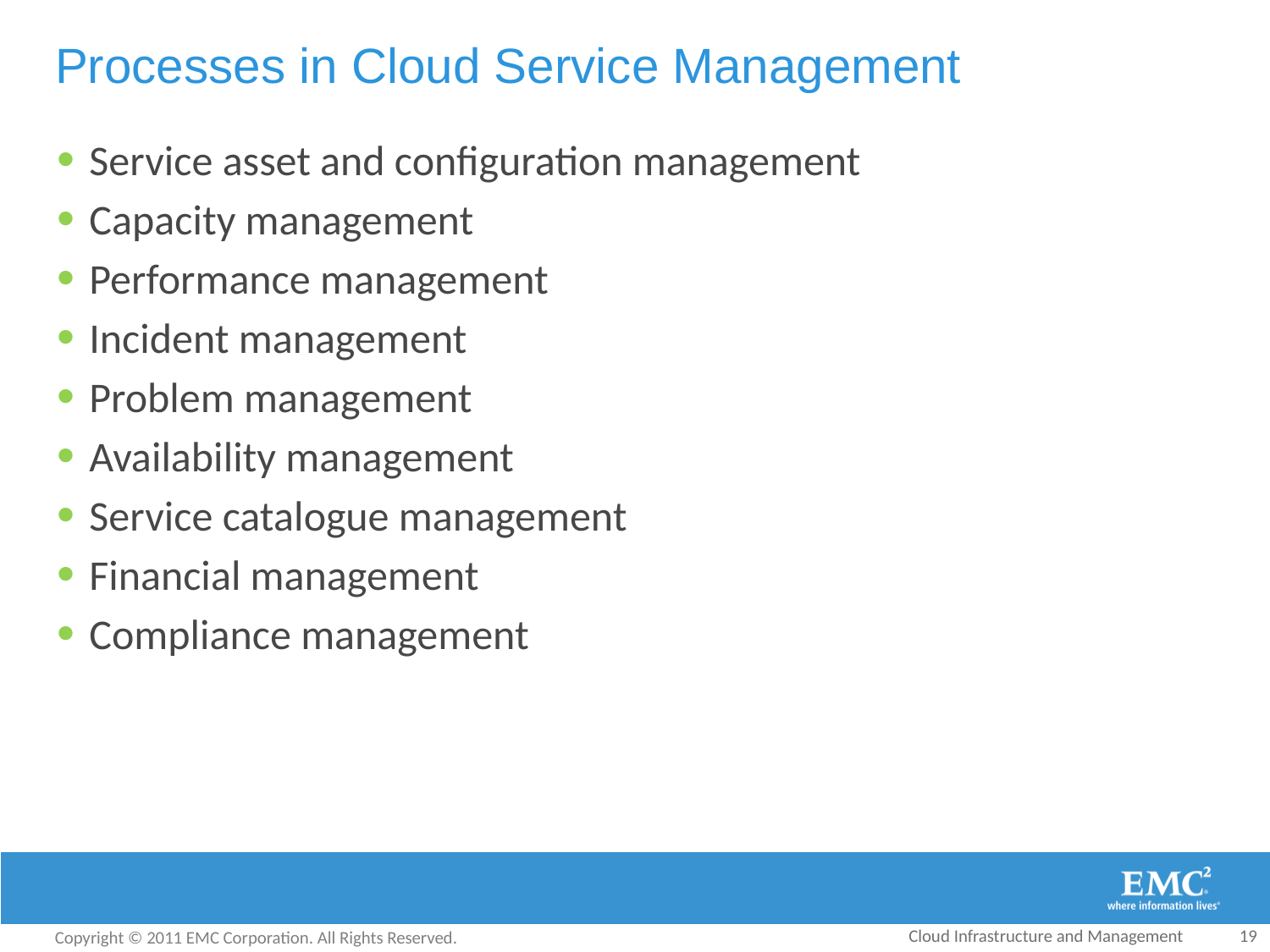

# Processes in Cloud Service Management
Service asset and configuration management
Capacity management
Performance management
Incident management
Problem management
Availability management
Service catalogue management
Financial management
Compliance management

Cloud Infrastructure and Management
19